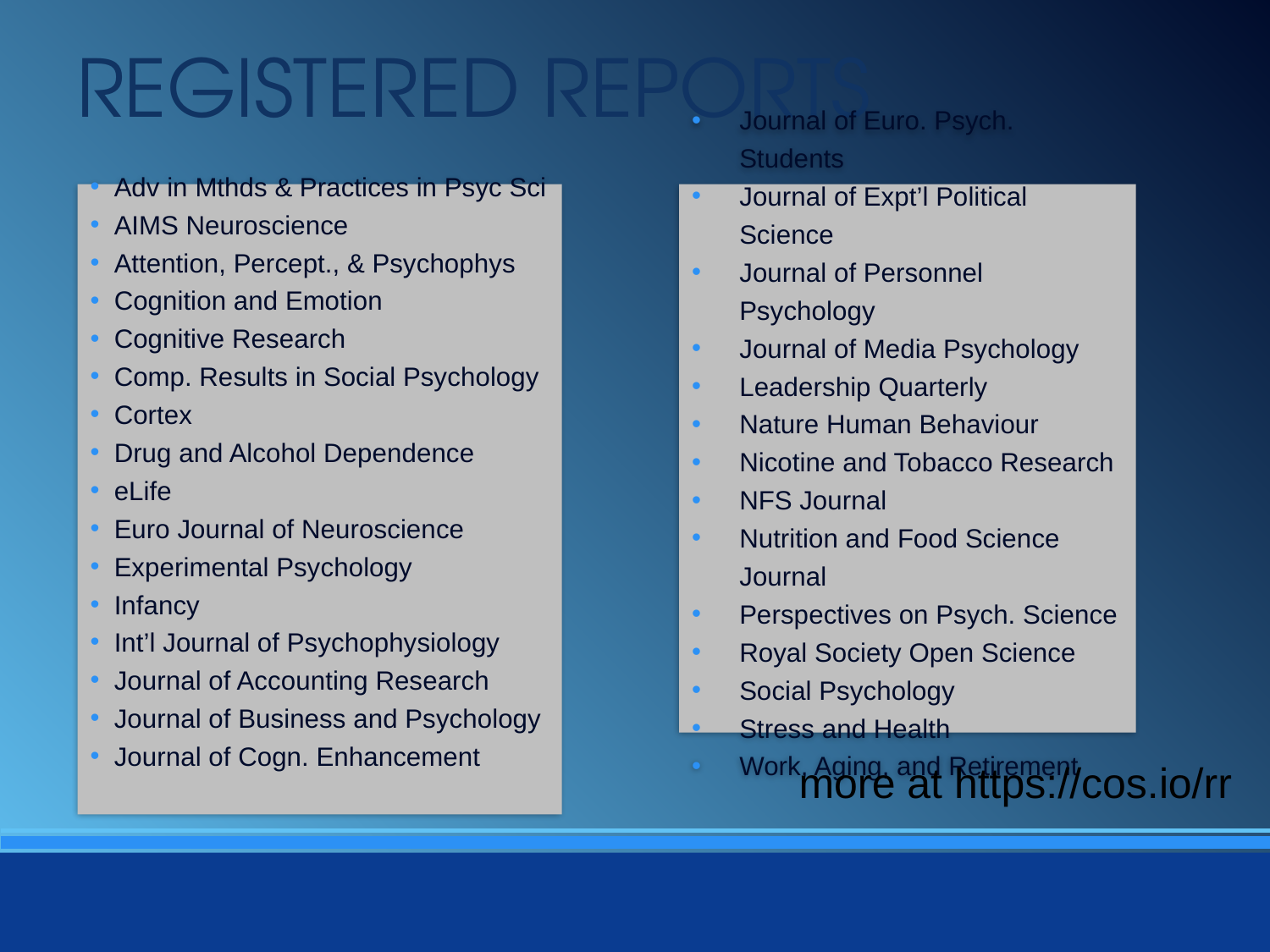

REGISTERED REPORTS
Adv in Mthds & Practices in Psyc Sci
AIMS Neuroscience
Attention, Percept., & Psychophys
Cognition and Emotion
Cognitive Research
Comp. Results in Social Psychology
Cortex
Drug and Alcohol Dependence
eLife
Euro Journal of Neuroscience
Experimental Psychology
Infancy
Int’l Journal of Psychophysiology
Journal of Accounting Research
Journal of Business and Psychology
Journal of Cogn. Enhancement

Journal of Euro. Psych. Students
Journal of Expt’l Political Science
Journal of Personnel Psychology
Journal of Media Psychology
Leadership Quarterly
Nature Human Behaviour
Nicotine and Tobacco Research
NFS Journal
Nutrition and Food Science Journal
Perspectives on Psych. Science
Royal Society Open Science
Social Psychology
Stress and Health
Work, Aging, and Retirement

more at https://cos.io/rr